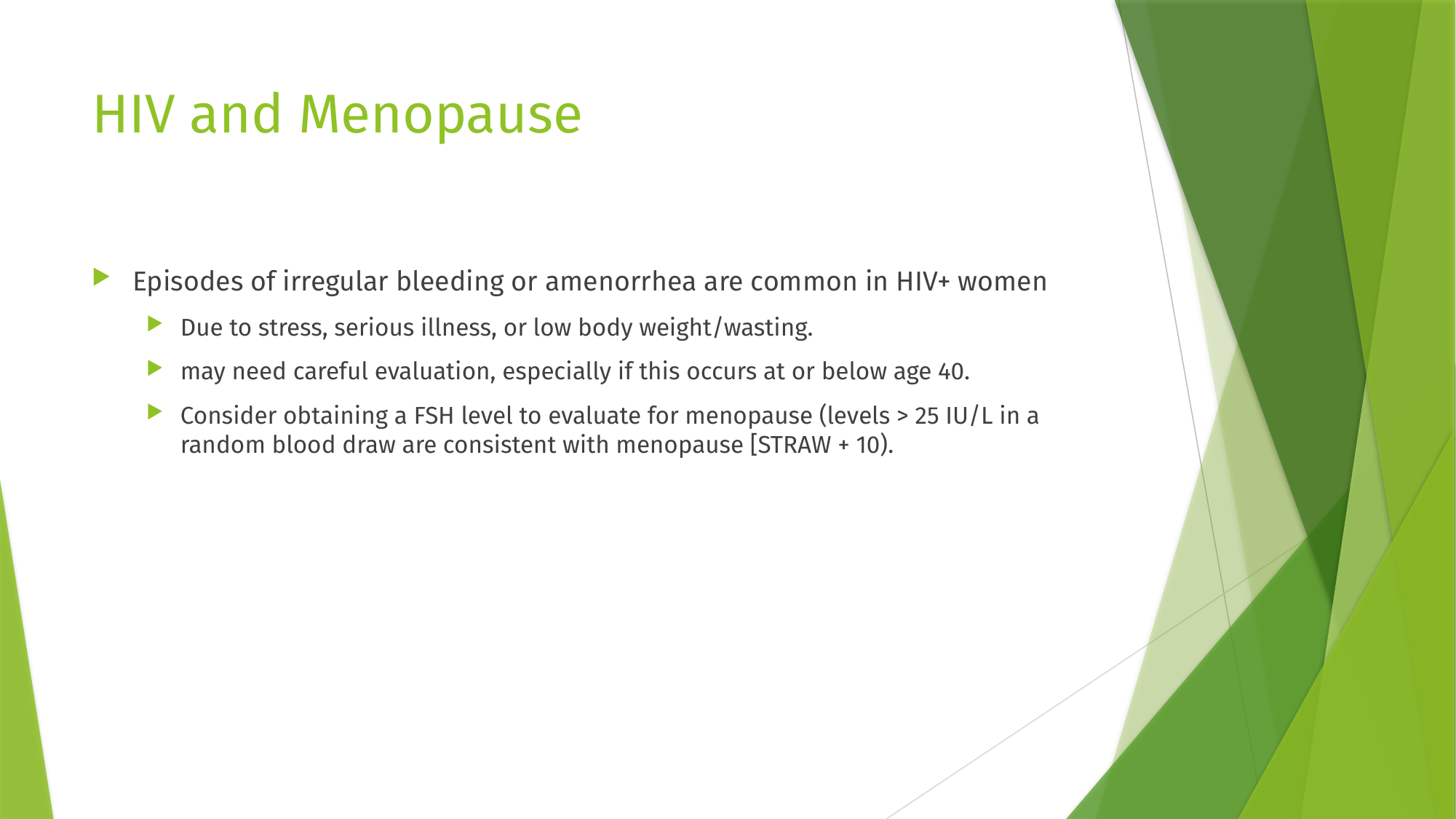

# HIV and Menopause
Episodes of irregular bleeding or amenorrhea are common in HIV+ women
Due to stress, serious illness, or low body weight/wasting.
may need careful evaluation, especially if this occurs at or below age 40.
Consider obtaining a FSH level to evaluate for menopause (levels > 25 IU/L in a random blood draw are consistent with menopause [STRAW + 10).